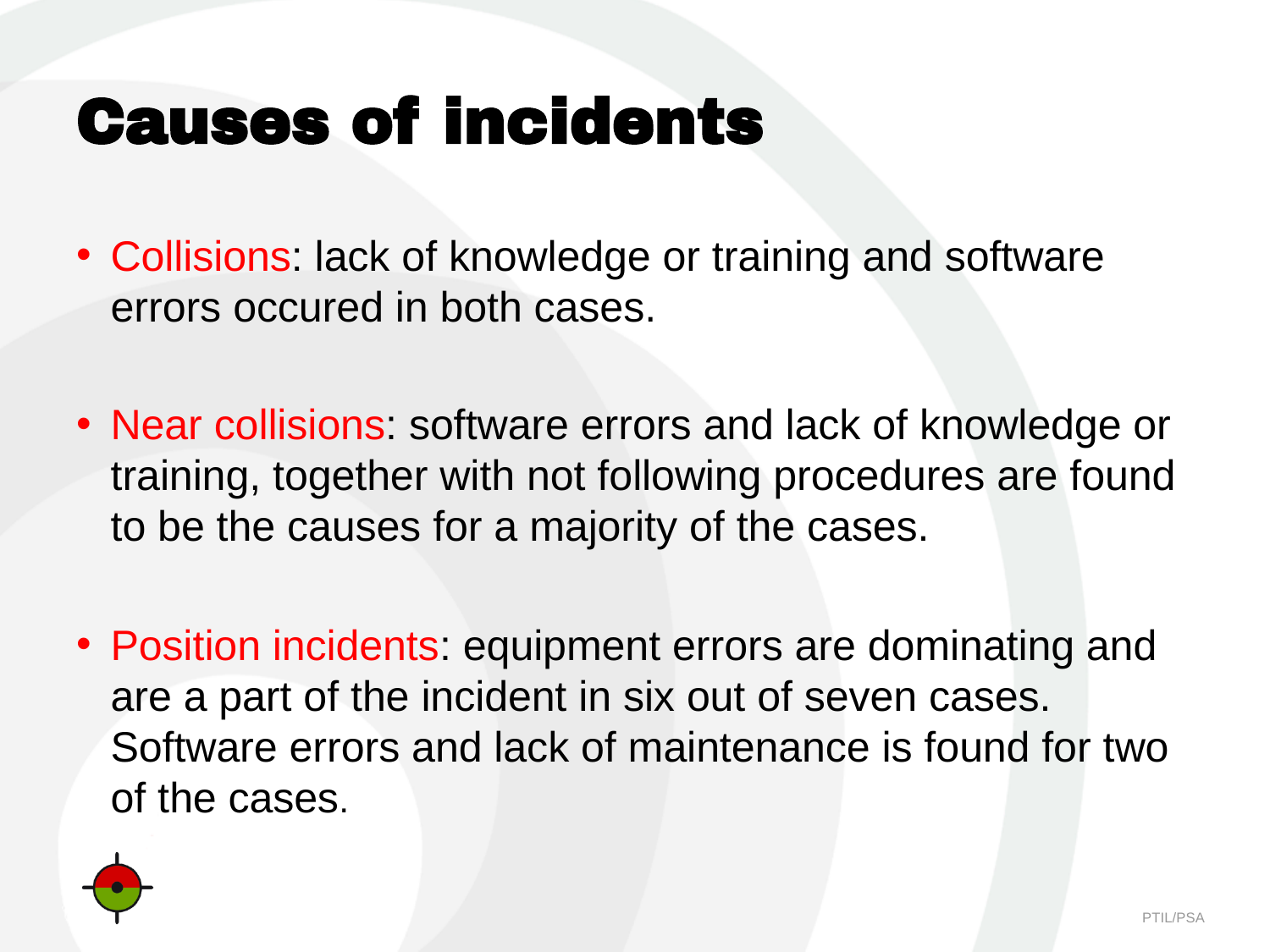

# Causes of incidents
Collisions: lack of knowledge or training and software errors occured in both cases.

Near collisions: software errors and lack of knowledge or training, together with not following procedures are found to be the causes for a majority of the cases.

Position incidents: equipment errors are dominating and are a part of the incident in six out of seven cases. Software errors and lack of maintenance is found for two of the cases.